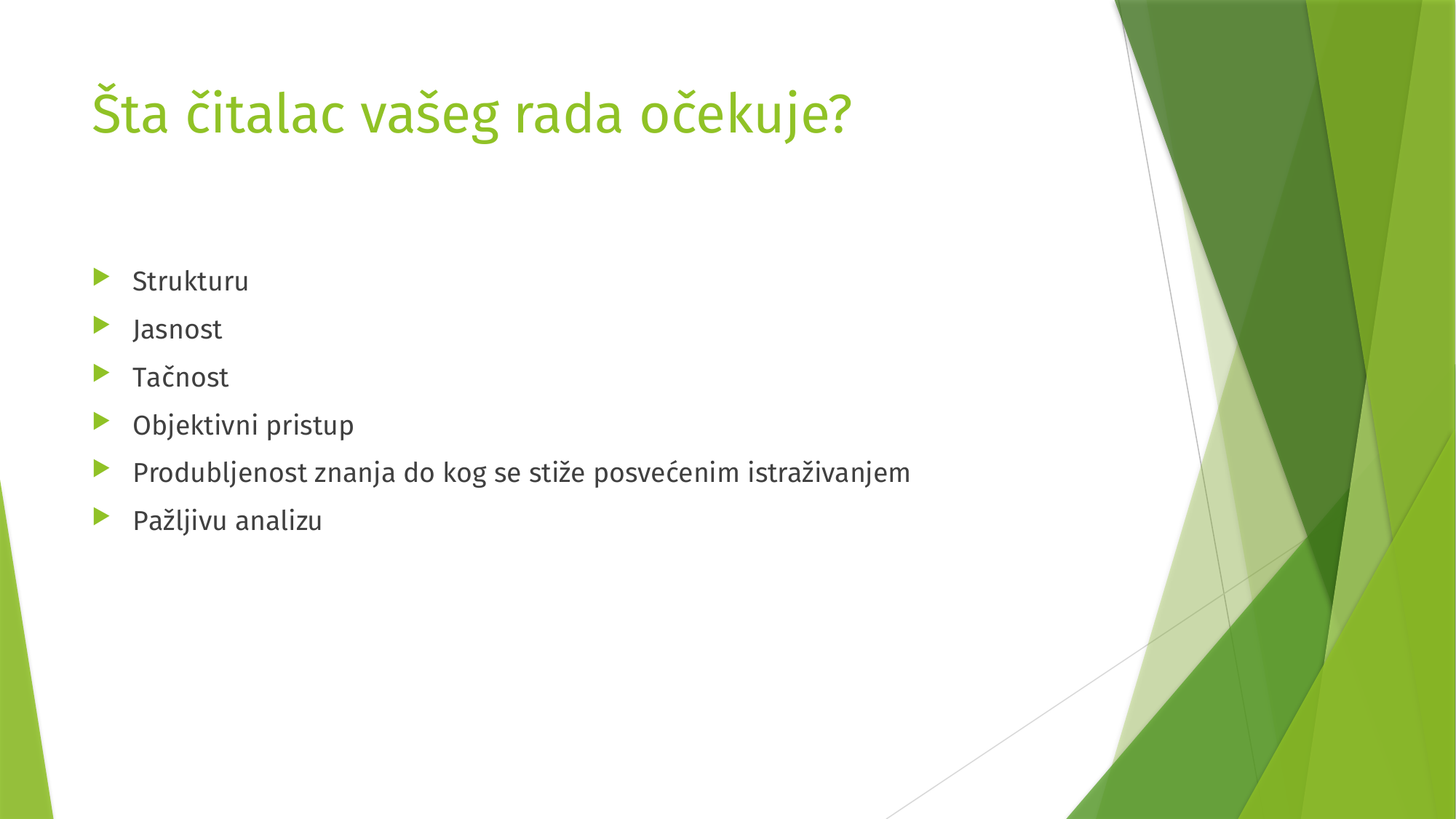

# Šta čitalac vašeg rada očekuje?
Strukturu
Jasnost
Tačnost
Objektivni pristup
Produbljenost znanja do kog se stiže posvećenim istraživanjem
Pažljivu analizu